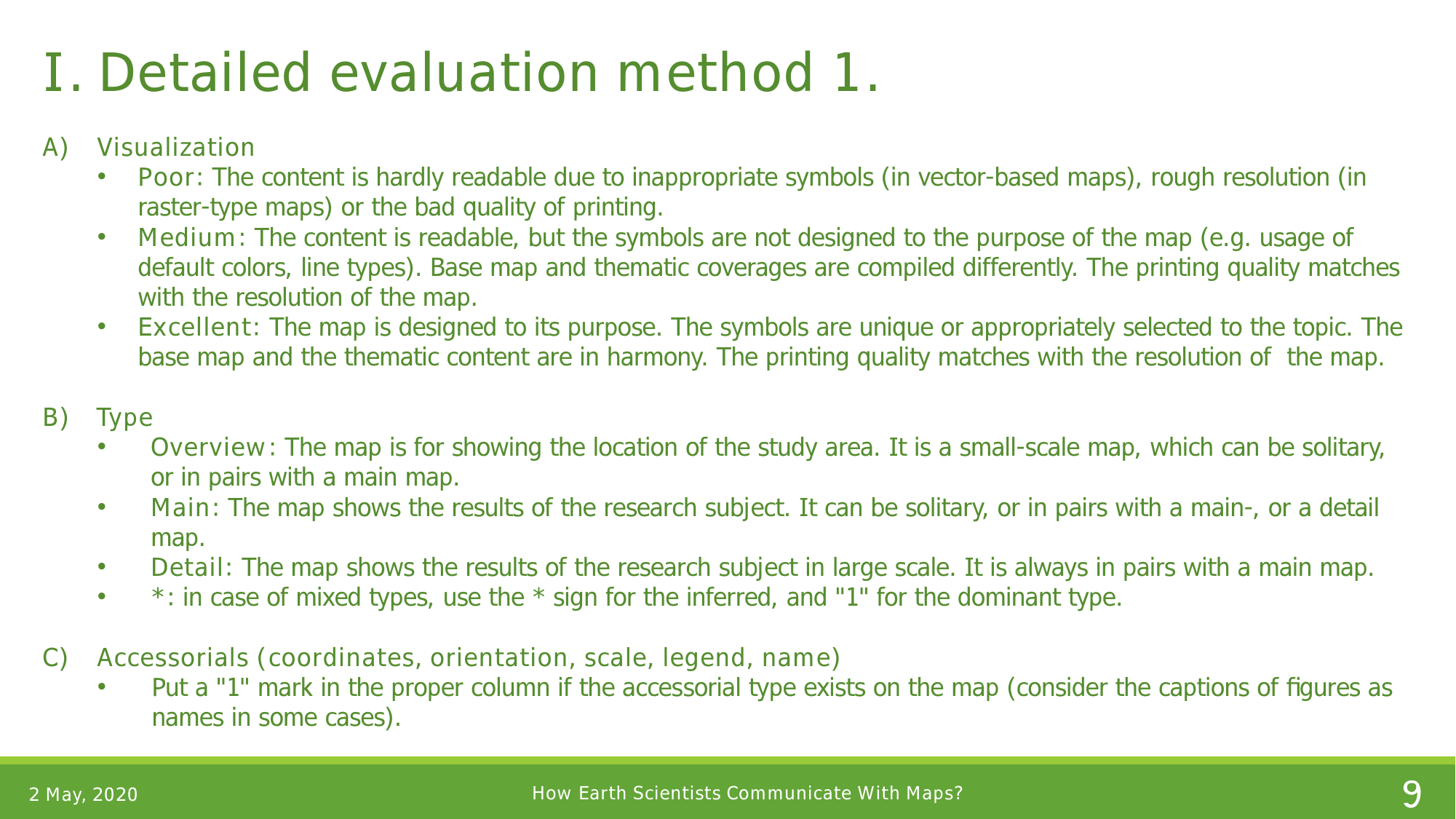

# I. Detailed evaluation method 1.
Visualization
Poor: The content is hardly readable due to inappropriate symbols (in vector-based maps), rough resolution (in raster-type maps) or the bad quality of printing.
Medium: The content is readable, but the symbols are not designed to the purpose of the map (e.g. usage of default colors, line types). Base map and thematic coverages are compiled differently. The printing quality matches with the resolution of the map.
Excellent: The map is designed to its purpose. The symbols are unique or appropriately selected to the topic. The base map and the thematic content are in harmony. The printing quality matches with the resolution of  the map.

Type
Overview: The map is for showing the location of the study area. It is a small-scale map, which can be solitary, or in pairs with a main map.
Main: The map shows the results of the research subject. It can be solitary, or in pairs with a main-, or a detail map.
Detail: The map shows the results of the research subject in large scale. It is always in pairs with a main map.
*: in case of mixed types, use the * sign for the inferred, and "1" for the dominant type.

Accessorials (coordinates, orientation, scale, legend, name)
Put a "1" mark in the proper column if the accessorial type exists on the map (consider the captions of figures as names in some cases).

9
2 May, 2020
How Earth Scientists Communicate With Maps?